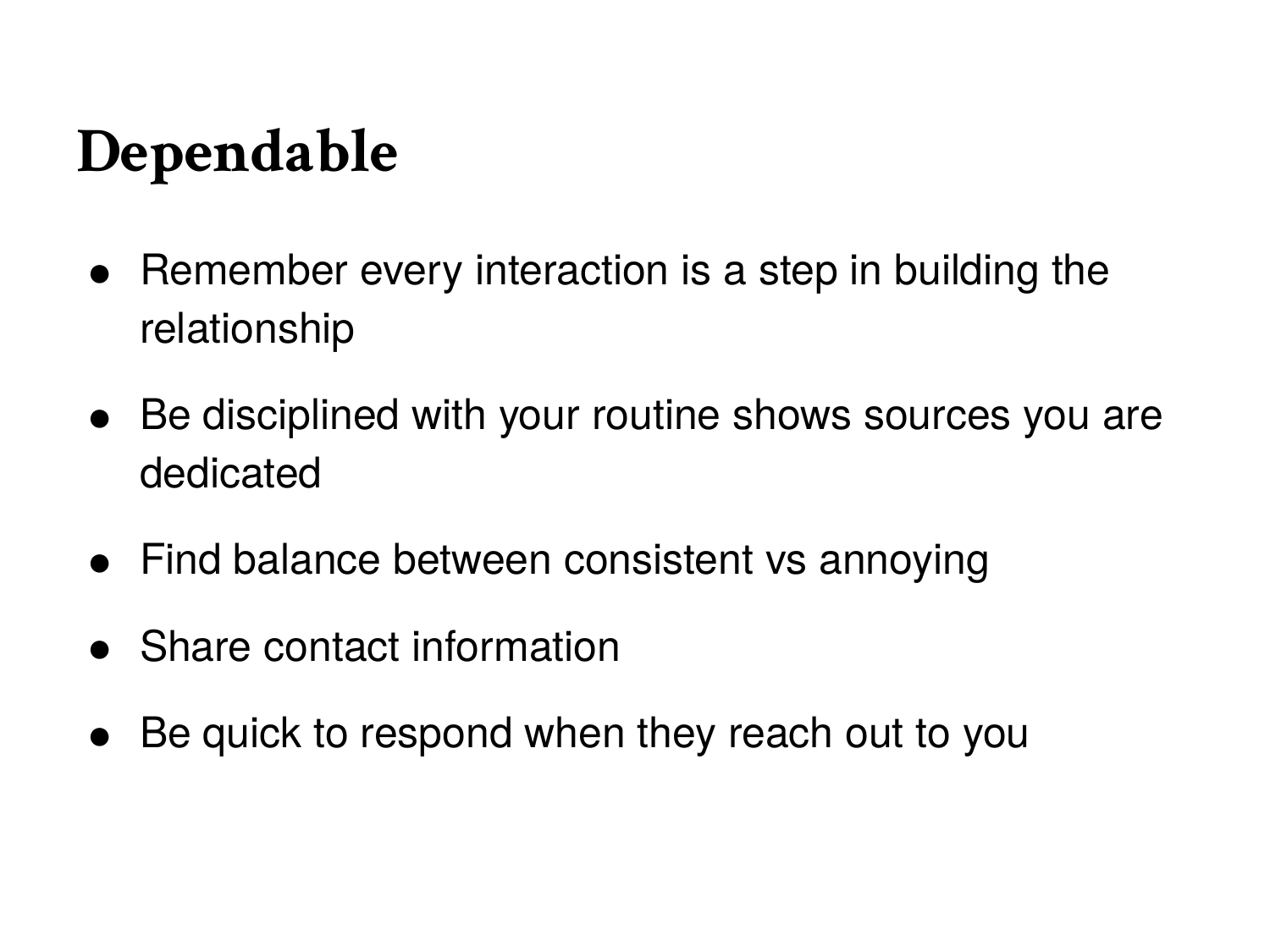

# Dependable
Remember every interaction is a step in building the relationship
Be disciplined with your routine shows sources you are dedicated
Find balance between consistent vs annoying
Share contact information
Be quick to respond when they reach out to you